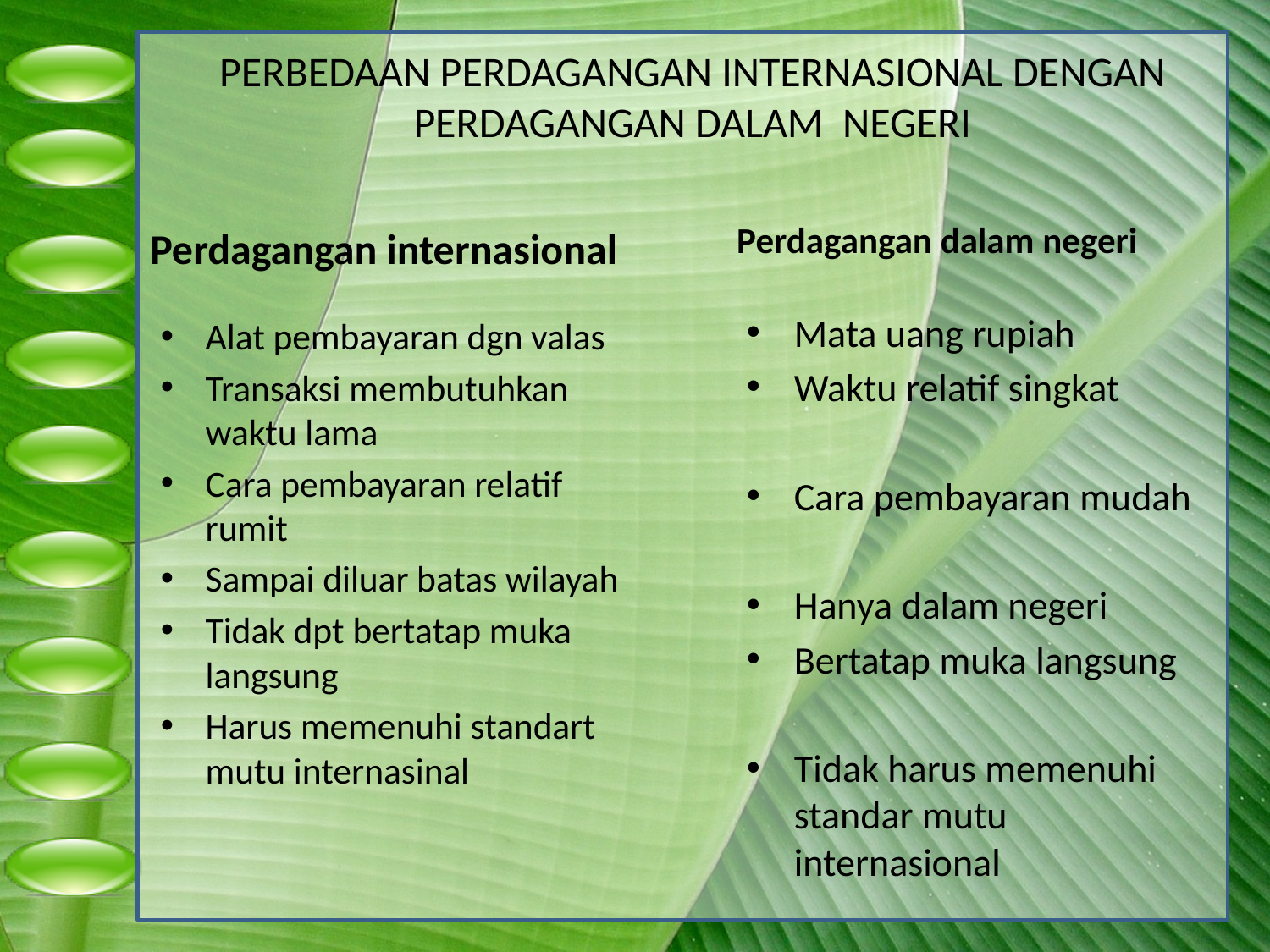

# PERBEDAAN PERDAGANGAN INTERNASIONAL DENGAN PERDAGANGAN DALAM  NEGERI
Perdagangan dalam negeri
Perdagangan internasional
Mata uang rupiah
Waktu relatif singkat

Cara pembayaran mudah

Hanya dalam negeri
Bertatap muka langsung

Tidak harus memenuhi standar mutu internasional
Alat pembayaran dgn valas
Transaksi membutuhkan waktu lama
Cara pembayaran relatif rumit
Sampai diluar batas wilayah
Tidak dpt bertatap muka langsung
Harus memenuhi standart mutu internasinal